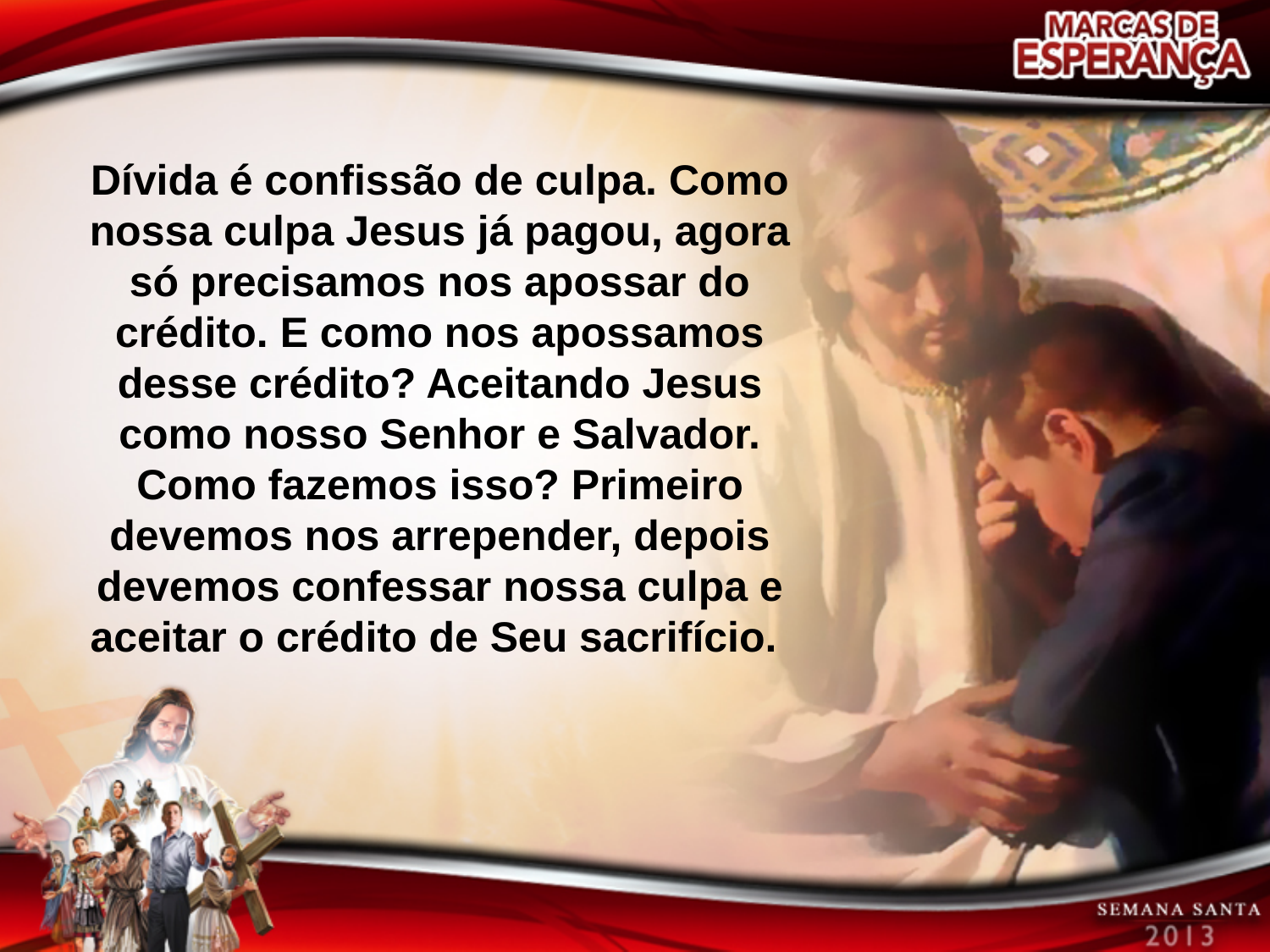

Dívida é confissão de culpa. Como nossa culpa Jesus já pagou, agora só precisamos nos apossar do crédito. E como nos apossamos desse crédito? Aceitando Jesus como nosso Senhor e Salvador. Como fazemos isso? Primeiro devemos nos arrepender, depois devemos confessar nossa culpa e aceitar o crédito de Seu sacrifício.